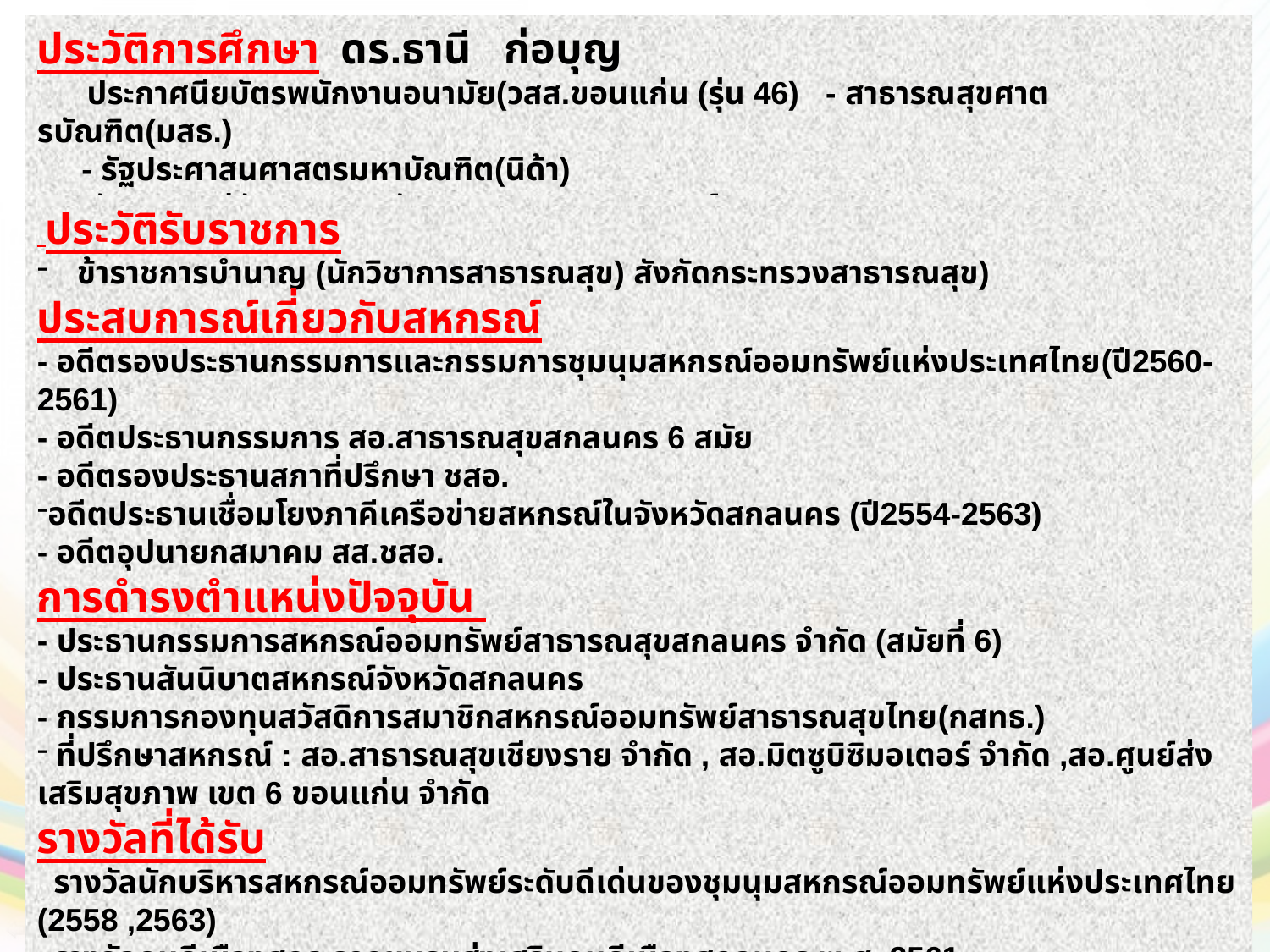

ประวัติการศึกษา  ดร.ธานี   ก่อบุญ
      ประกาศนียบัตรพนักงานอนามัย(วสส.ขอนแก่น (รุ่น 46)   - สาธารณสุขศาตรบัณฑิต(มสธ.)
     - รัฐประศาสนศาสตรมหาบัณฑิต(นิด้า)
   ปรัชญาดุษฏีบัณฑิต(การพัฒนาธุรกิจและทุนมนุษย์) : Ph.D.(Business and Human Capital Development) มหาวิทยาลัยนอร์ทกรุงเทพ
 ประวัติรับราชการ
ข้าราชการบำนาญ (นักวิชาการสาธารณสุข) สังกัดกระทรวงสาธารณสุข)
ประสบการณ์เกี่ยวกับสหกรณ์
- อดีตรองประธานกรรมการและกรรมการชุมนุมสหกรณ์ออมทรัพย์แห่งประเทศไทย(ปี2560-2561)
- อดีตประธานกรรมการ สอ.สาธารณสุขสกลนคร 6 สมัย
- อดีตรองประธานสภาที่ปรึกษา ชสอ.
อดีตประธานเชื่อมโยงภาคีเครือข่ายสหกรณ์ในจังหวัดสกลนคร (ปี2554-2563)
- อดีตอุปนายกสมาคม สส.ชสอ.
การดำรงตำแหน่งปัจจุบัน
- ประธานกรรมการสหกรณ์ออมทรัพย์สาธารณสุขสกลนคร จำกัด (สมัยที่ 6)
- ประธานสันนิบาตสหกรณ์จังหวัดสกลนคร
- กรรมการกองทุนสวัสดิการสมาชิกสหกรณ์ออมทรัพย์สาธารณสุขไทย(กสทธ.)
 ที่ปรึกษาสหกรณ์ : สอ.สาธารณสุขเชียงราย จำกัด , สอ.มิตซูบิซิมอเตอร์ จำกัด ,สอ.ศูนย์ส่งเสริมสุขภาพ เขต 6 ขอนแก่น จำกัด
รางวัลที่ได้รับ
  รางวัลนักบริหารสหกรณ์ออมทรัพย์ระดับดีเด่นของชุมนุมสหกรณ์ออมทรัพย์แห่งประเทศไทย (2558 ,2563)
  รางวัลคนดีเมืองสกล จากชมรมส่งเสริมคนดีเมืองสกลนคร พ.ศ. 2561
  รางวัลสหกรณ์ดีเด่นแห่งชาติ ระดับภาค ปี 2557,2567